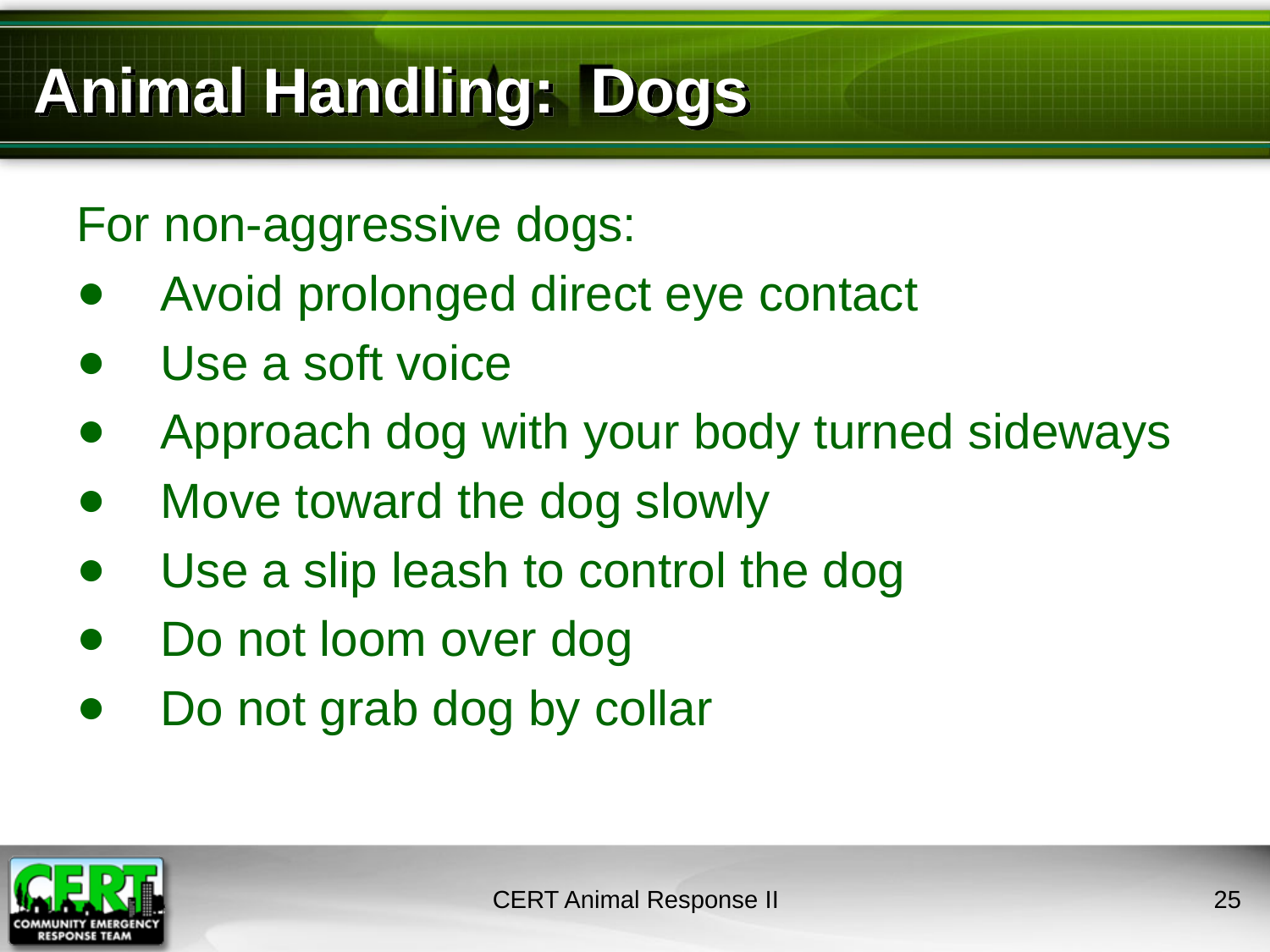

# Animal Handling:  Dogs
For non-aggressive dogs:
Avoid prolonged direct eye contact
Use a soft voice
Approach dog with your body turned sideways
Move toward the dog slowly
Use a slip leash to control the dog
Do not loom over dog
Do not grab dog by collar
CERT Animal Response II
25